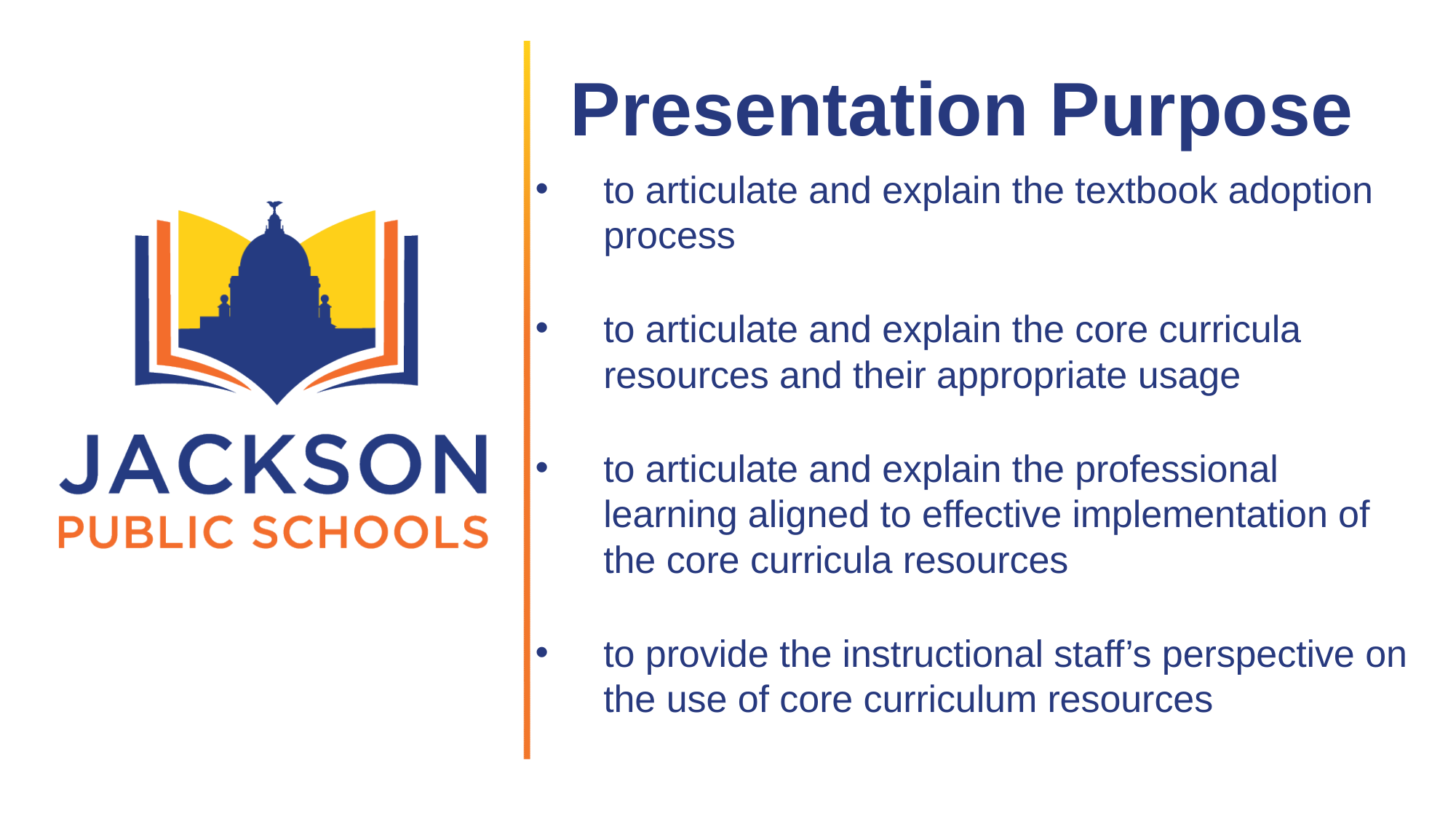

# Presentation Purpose
to articulate and explain the textbook adoption process

to articulate and explain the core curricula resources and their appropriate usage

to articulate and explain the professional learning aligned to effective implementation of the core curricula resources

to provide the instructional staff’s perspective on the use of core curriculum resources